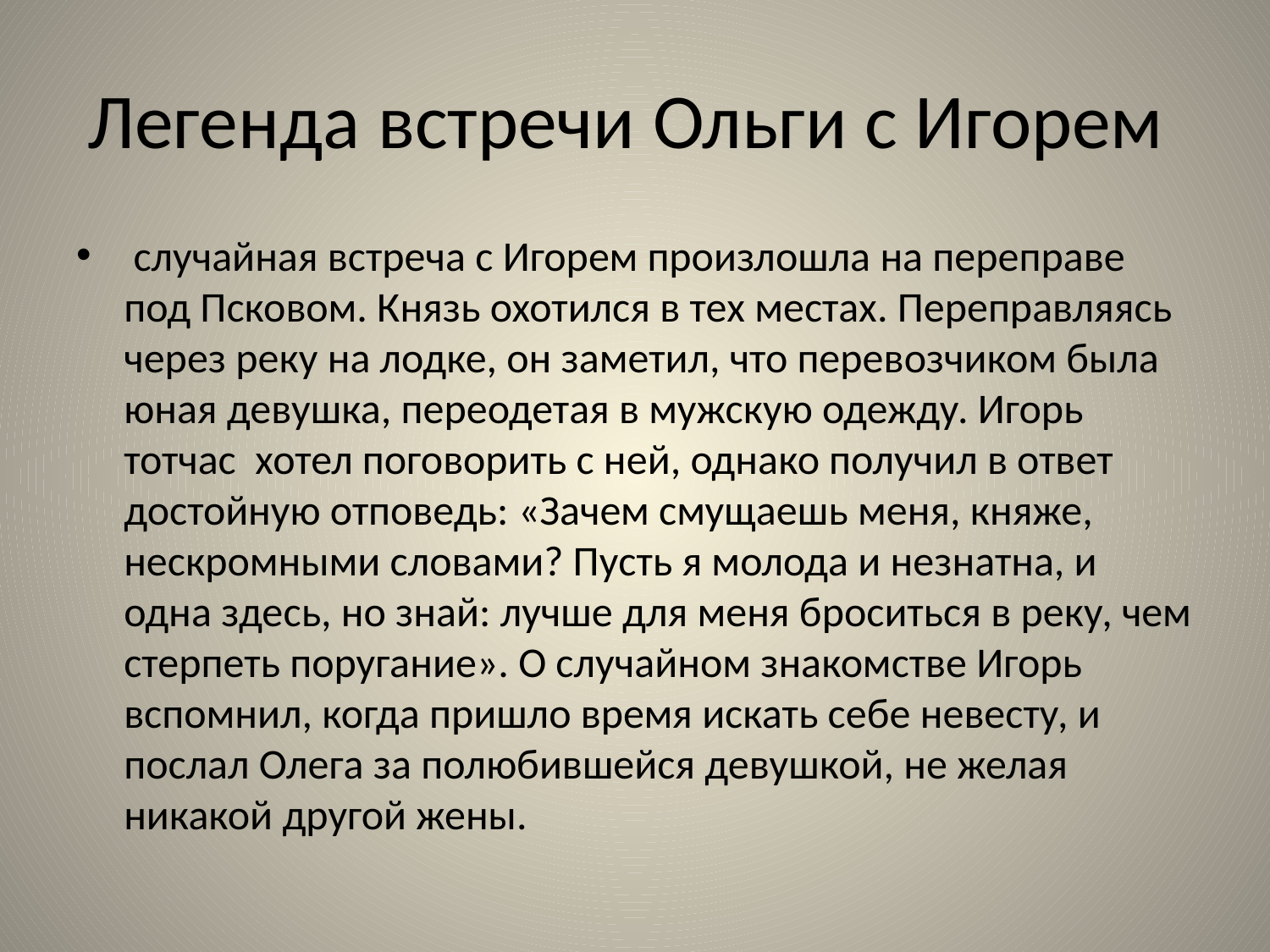

# Легенда встречи Ольги с Игорем
 случайная встреча с Игорем произлошла на переправе под Псковом. Князь охотился в тех местах. Переправляясь через реку на лодке, он заметил, что перевозчиком была юная девушка, переодетая в мужскую одежду. Игорь тотчас  хотел поговорить с ней, однако получил в ответ достойную отповедь: «Зачем смущаешь меня, княже, нескромными словами? Пусть я молода и незнатна, и одна здесь, но знай: лучше для меня броситься в реку, чем стерпеть поругание». О случайном знакомстве Игорь вспомнил, когда пришло время искать себе невесту, и послал Олега за полюбившейся девушкой, не желая никакой другой жены.